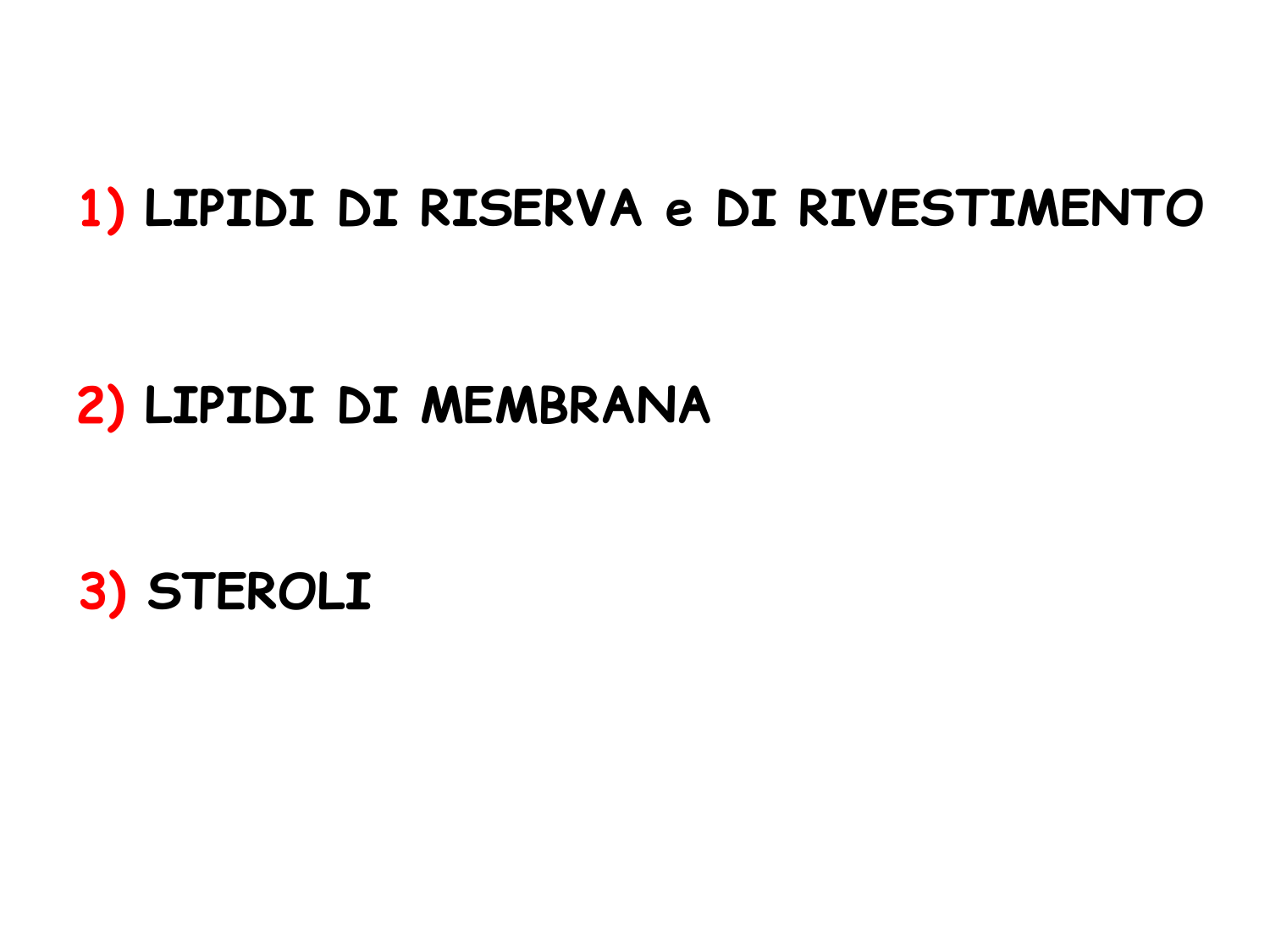

1) LIPIDI DI RISERVA e DI RIVESTIMENTO
2) LIPIDI DI MEMBRANA
3) STEROLI